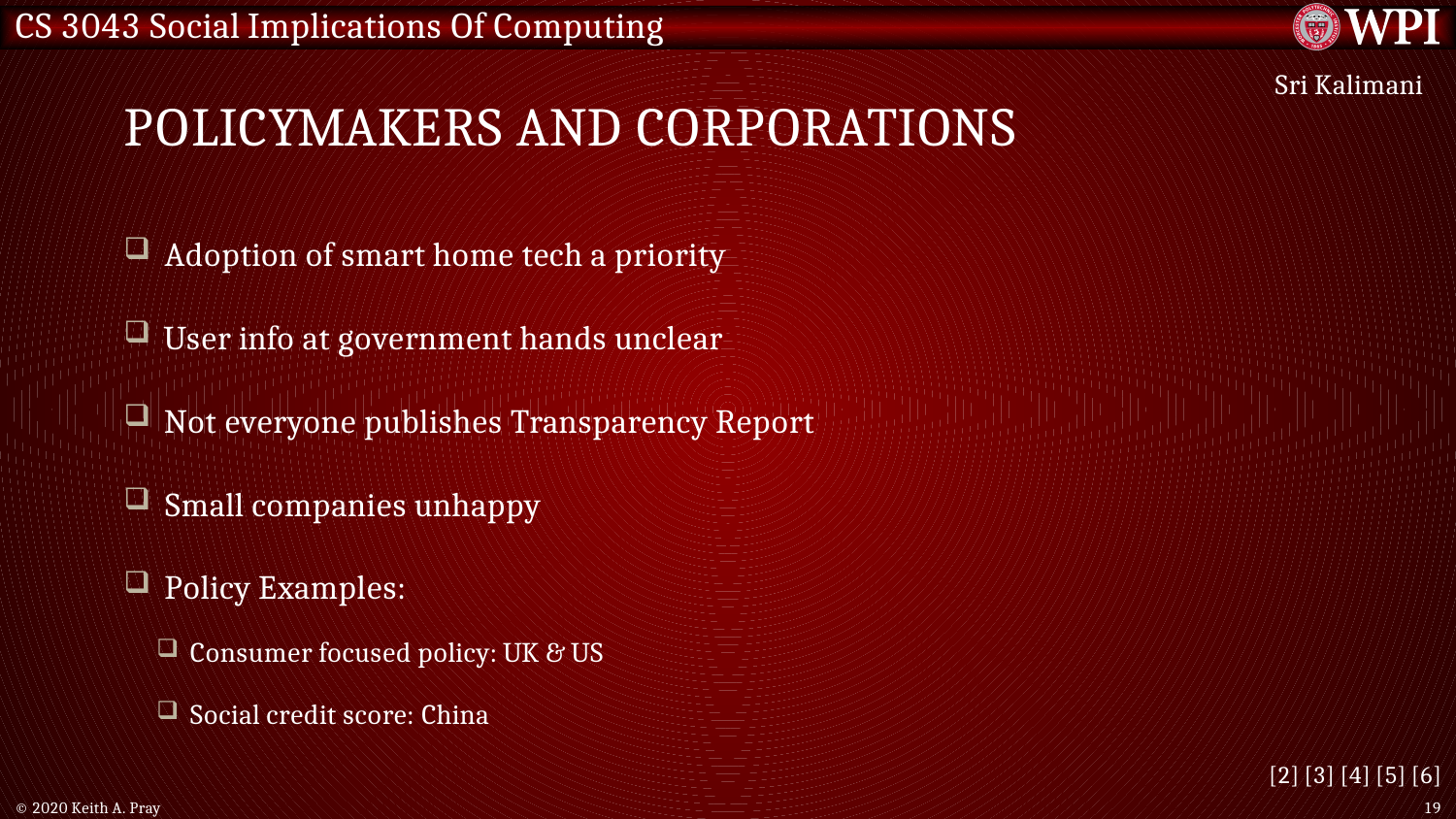

# Policymakers and corporations
Sri Kalimani
 Adoption of smart home tech a priority
 User info at government hands unclear
 Not everyone publishes Transparency Report
 Small companies unhappy
 Policy Examples:
Consumer focused policy: UK & US
Social credit score: China

[2] [3] [4] [5] [6]
© 2020 Keith A. Pray
19